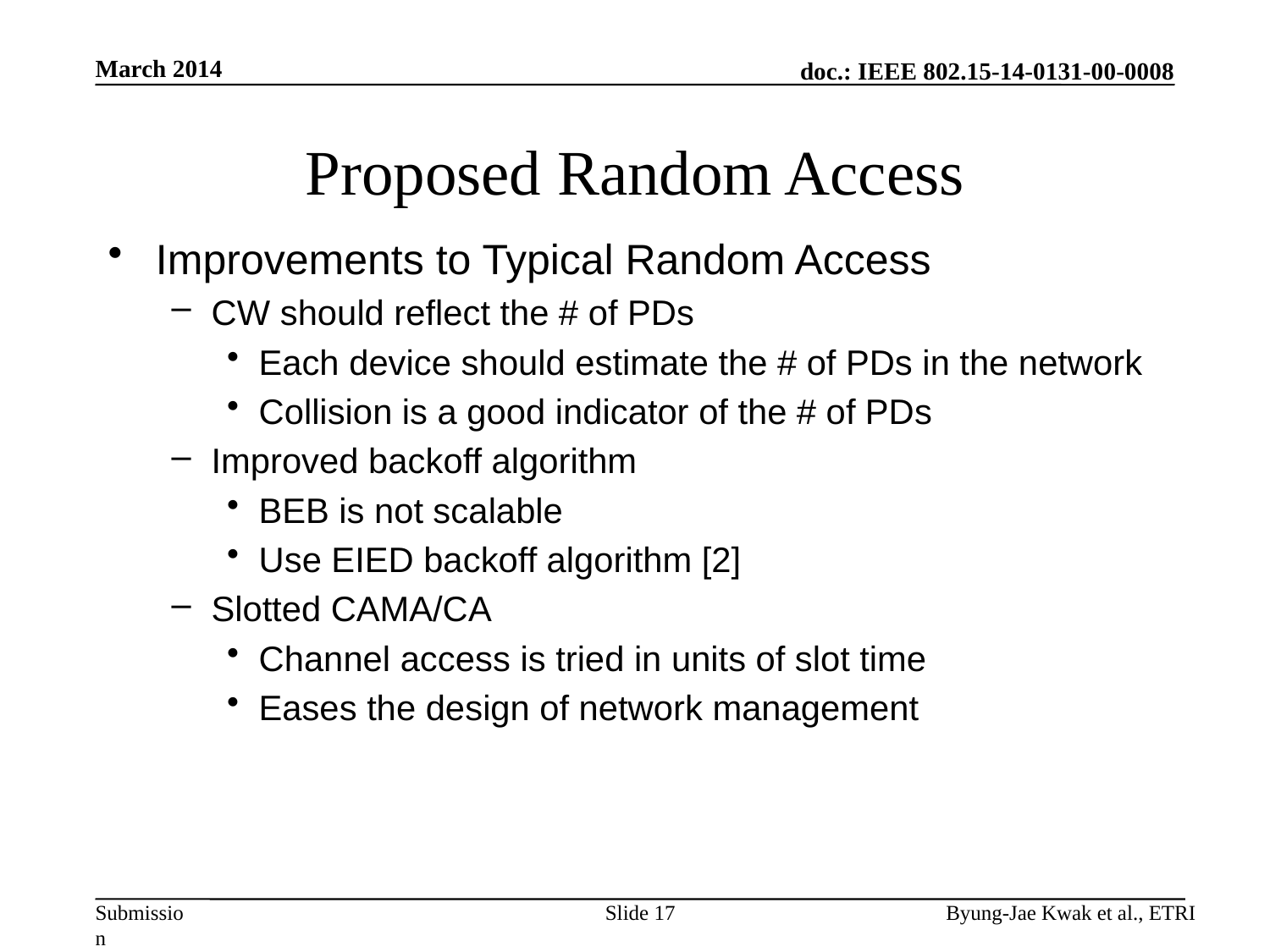

March 2014
# Proposed Random Access
Improvements to Typical Random Access
CW should reflect the # of PDs
Each device should estimate the # of PDs in the network
Collision is a good indicator of the # of PDs
Improved backoff algorithm
BEB is not scalable
Use EIED backoff algorithm [2]
Slotted CAMA/CA
Channel access is tried in units of slot time
Eases the design of network management
Slide 17
Byung-Jae Kwak et al., ETRI